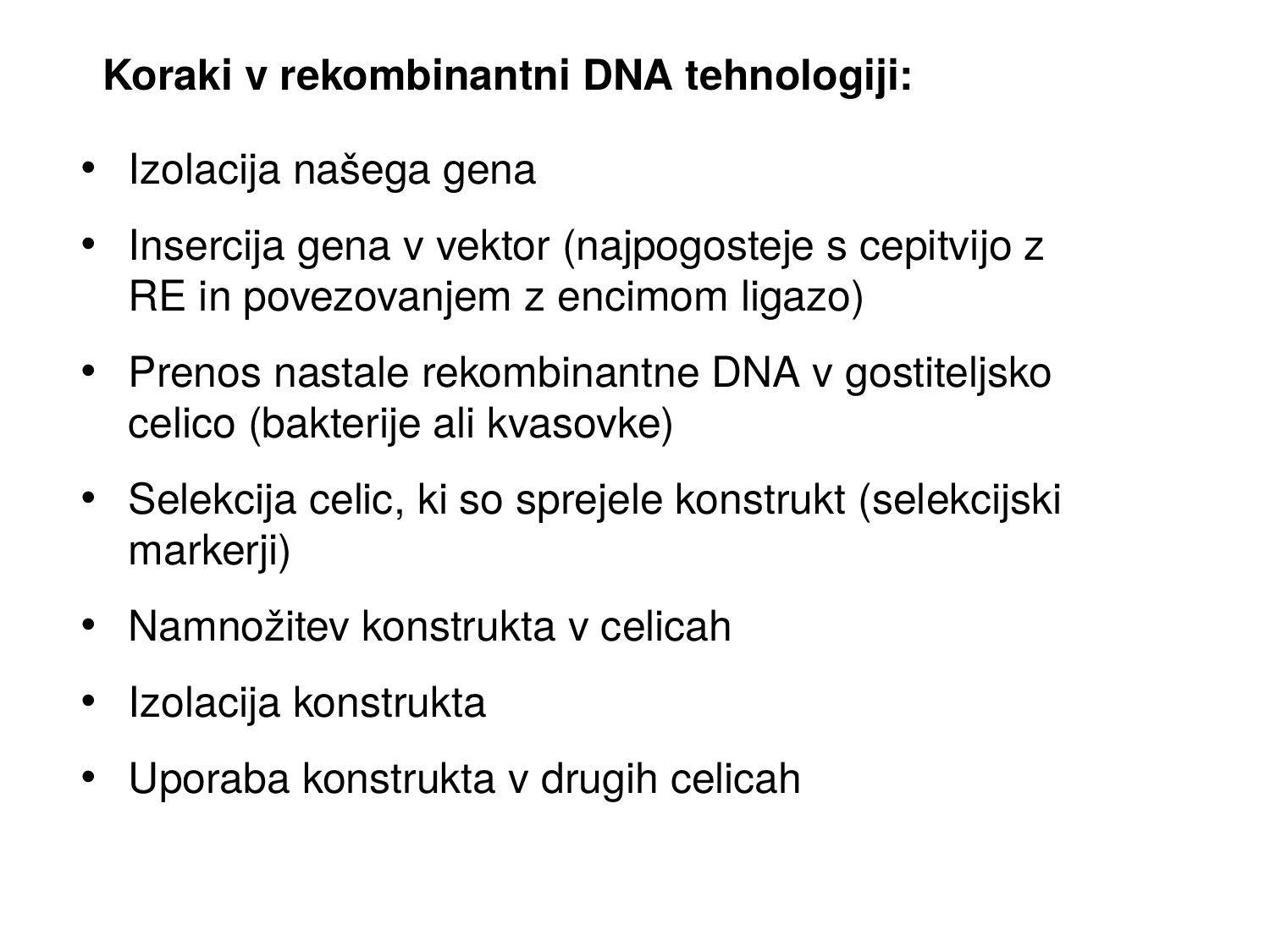

Koraki v rekombinantni DNA tehnologiji:

Izolacija našega gena

Insercija gena v vektor (najpogosteje s cepitvijo z RE in povezovanjem z encimom ligazo)

Prenos nastale rekombinantne DNA v gostiteljsko celico (bakterije ali kvasovke)

Selekcija celic, ki so sprejele konstrukt (selekcijski markerji)

Namnožitev konstrukta v celicah

Izolacija konstrukta

Uporaba konstrukta v drugih celicah